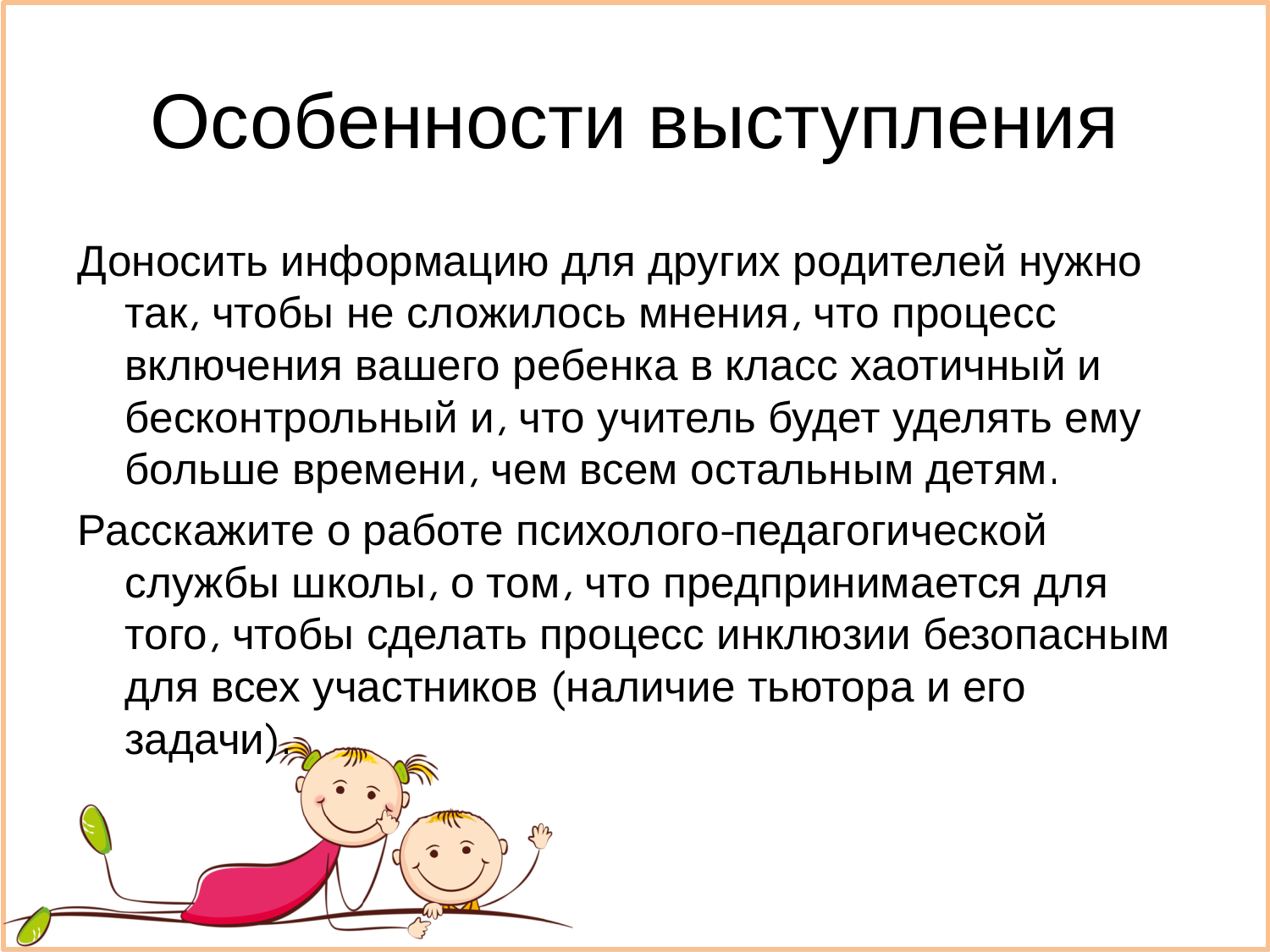

# Особенности выступления
Доносить информацию для других родителей нужно так, чтобы не сложилось мнения, что процесс включения вашего ребенка в класс хаотичный и бесконтрольный и, что учитель будет уделять ему больше времени, чем всем остальным детям.
Расскажите о работе психолого-педагогической службы школы, о том, что предпринимается для того, чтобы сделать процесс инклюзии безопасным для всех участников (наличие тьютора и его задачи).